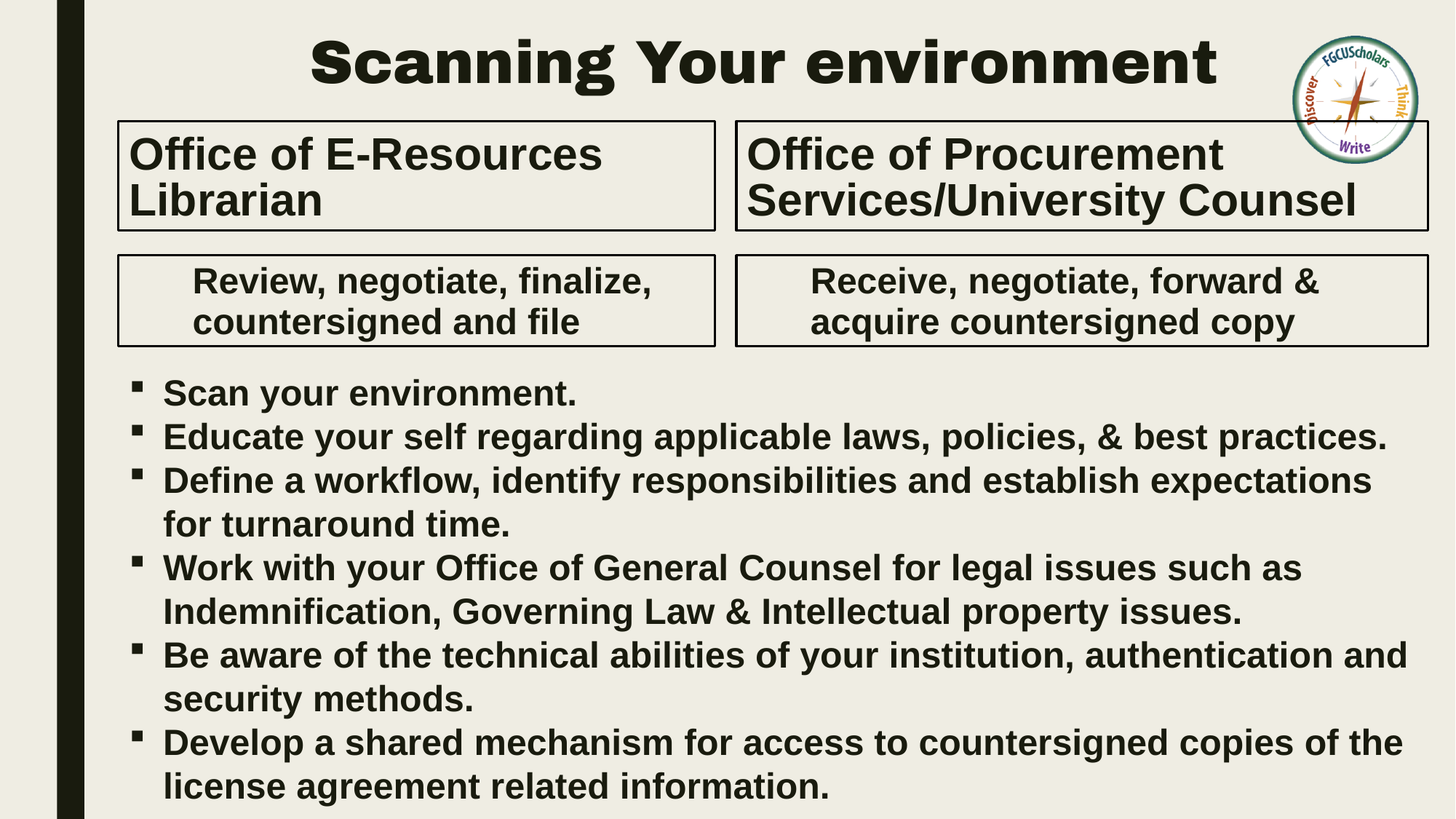

# Scanning Your environment
Office of E-Resources Librarian
Office of Procurement Services/University Counsel
Review, negotiate, finalize, countersigned and file
Receive, negotiate, forward & acquire countersigned copy
Scan your environment.
Educate your self regarding applicable laws, policies, & best practices.
Define a workflow, identify responsibilities and establish expectations for turnaround time.
Work with your Office of General Counsel for legal issues such as Indemnification, Governing Law & Intellectual property issues.
Be aware of the technical abilities of your institution, authentication and security methods.
Develop a shared mechanism for access to countersigned copies of the license agreement related information.